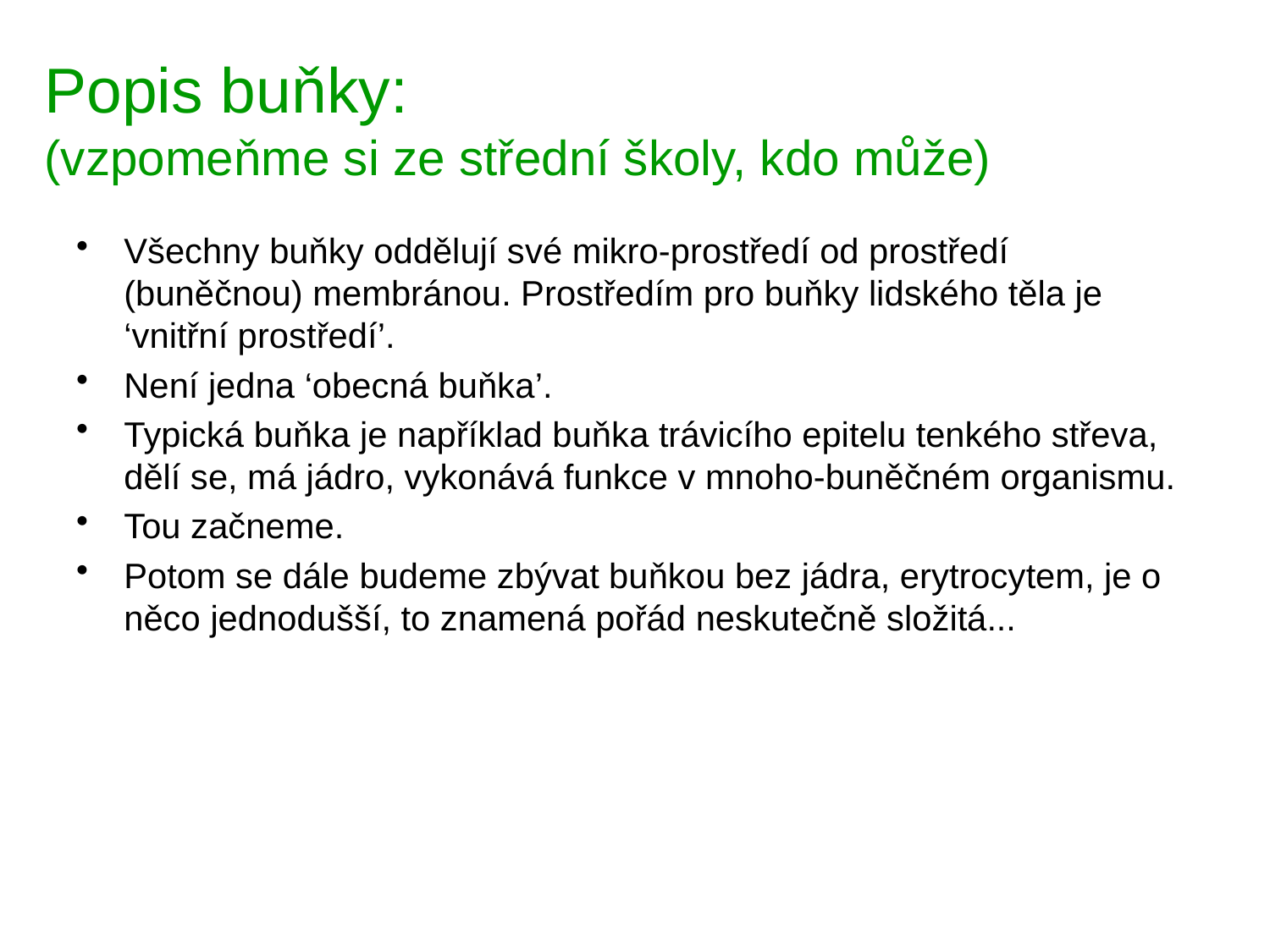

# Popis buňky: (vzpomeňme si ze střední školy, kdo může)
Všechny buňky oddělují své mikro-prostředí od prostředí (buněčnou) membránou. Prostředím pro buňky lidského těla je ‘vnitřní prostředí’.
Není jedna ‘obecná buňka’.
Typická buňka je například buňka trávicího epitelu tenkého střeva, dělí se, má jádro, vykonává funkce v mnoho-buněčném organismu.
Tou začneme.
Potom se dále budeme zbývat buňkou bez jádra, erytrocytem, je o něco jednodušší, to znamená pořád neskutečně složitá...